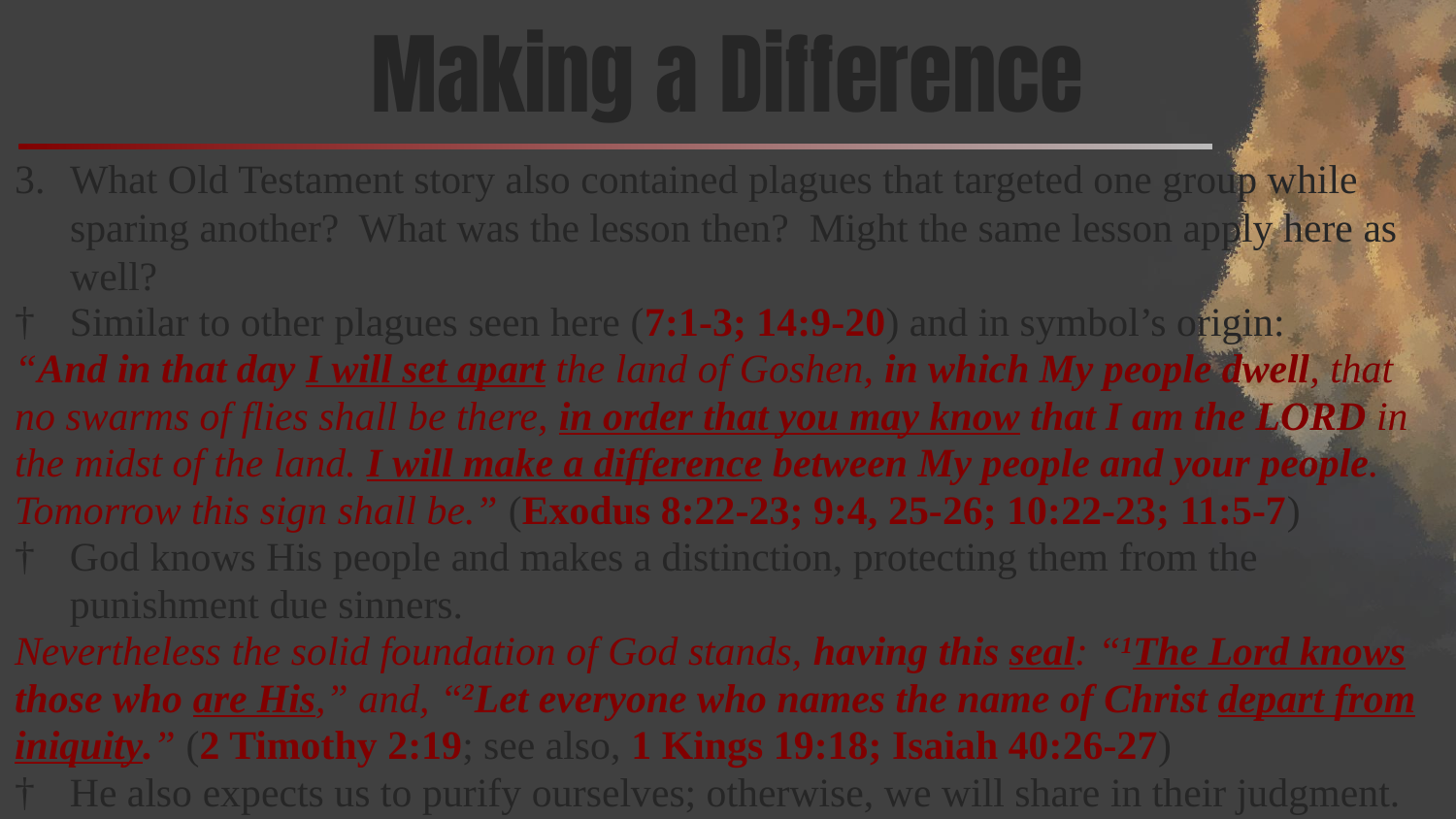

# Making a Difference
What Old Testament story also contained plagues that targeted one group while sparing another?  What was the lesson then?  Might the same lesson apply here as well?
Similar to other plagues seen here (7:1-3; 14:9-20) and in symbol’s origin:
“And in that day I will set apart the land of Goshen, in which My people dwell, that no swarms of flies shall be there, in order that you may know that I am the LORD in the midst of the land. I will make a difference between My people and your people. Tomorrow this sign shall be.” (Exodus 8:22-23; 9:4, 25-26; 10:22-23; 11:5-7)
God knows His people and makes a distinction, protecting them from the punishment due sinners.
Nevertheless the solid foundation of God stands, having this seal: “1The Lord knows those who are His,” and, “2Let everyone who names the name of Christ depart from iniquity.” (2 Timothy 2:19; see also, 1 Kings 19:18; Isaiah 40:26-27)
He also expects us to purify ourselves; otherwise, we will share in their judgment.